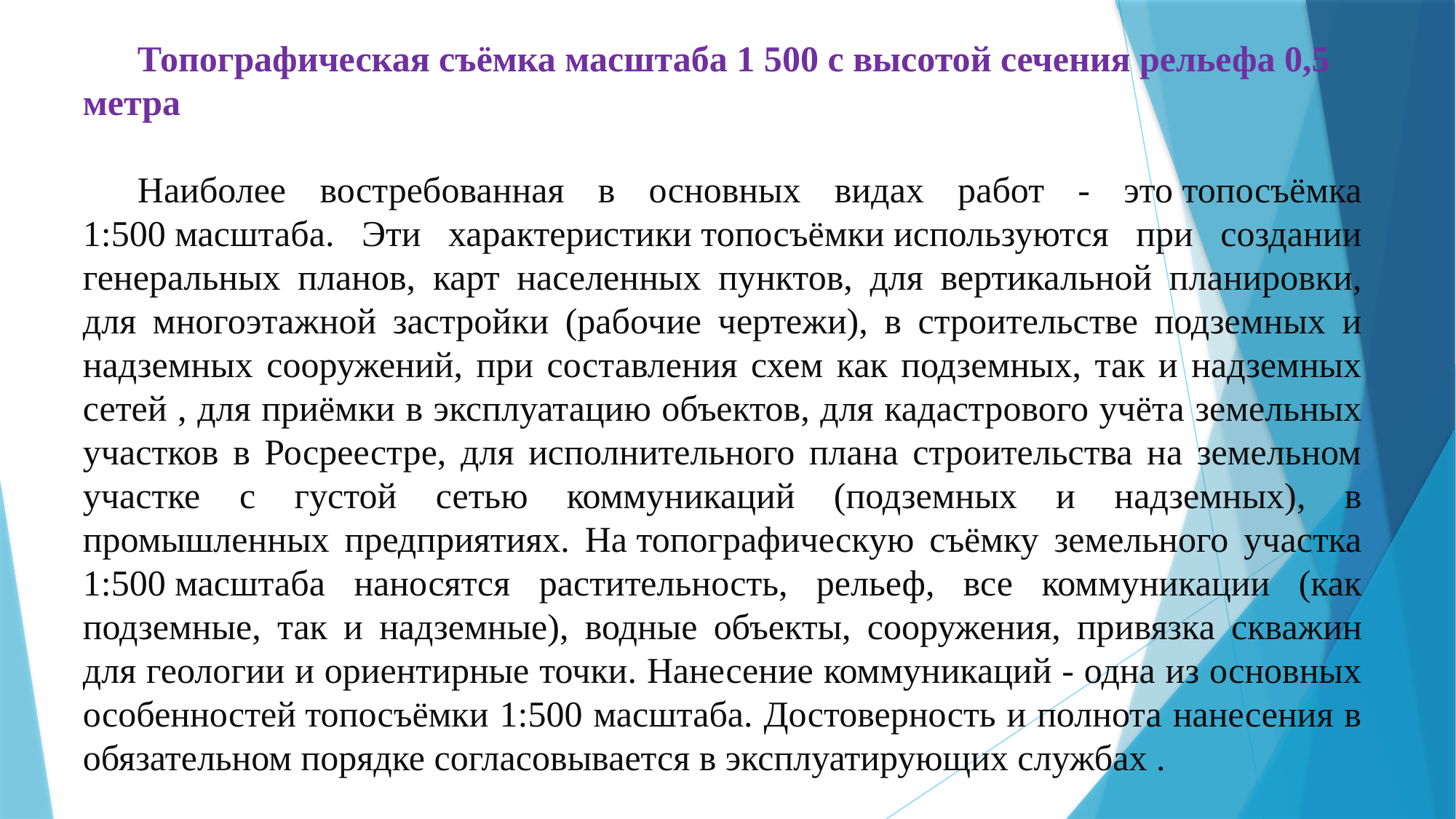

Топографическая съёмка масштаба 1 500 с высотой сечения рельефа 0,5 метра

Наиболее востребованная в основных видах работ - это топосъёмка 1:500 масштаба. Эти характеристики топосъёмки используются при создании генеральных планов, карт населенных пунктов, для вертикальной планировки, для многоэтажной застройки (рабочие чертежи), в строительстве подземных и надземных сооружений, при составления схем как подземных, так и надземных сетей , для приёмки в эксплуатацию объектов, для кадастрового учёта земельных участков в Росреестре, для исполнительного плана строительства на земельном участке с густой сетью коммуникаций (подземных и надземных), в промышленных предприятиях. На топографическую съёмку земельного участка 1:500 масштаба наносятся растительность, рельеф, все коммуникации (как подземные, так и надземные), водные объекты, сооружения, привязка скважин для геологии и ориентирные точки. Нанесение коммуникаций - одна из основных особенностей топосъёмки 1:500 масштаба. Достоверность и полнота нанесения в обязательном порядке согласовывается в эксплуатирующих службах .